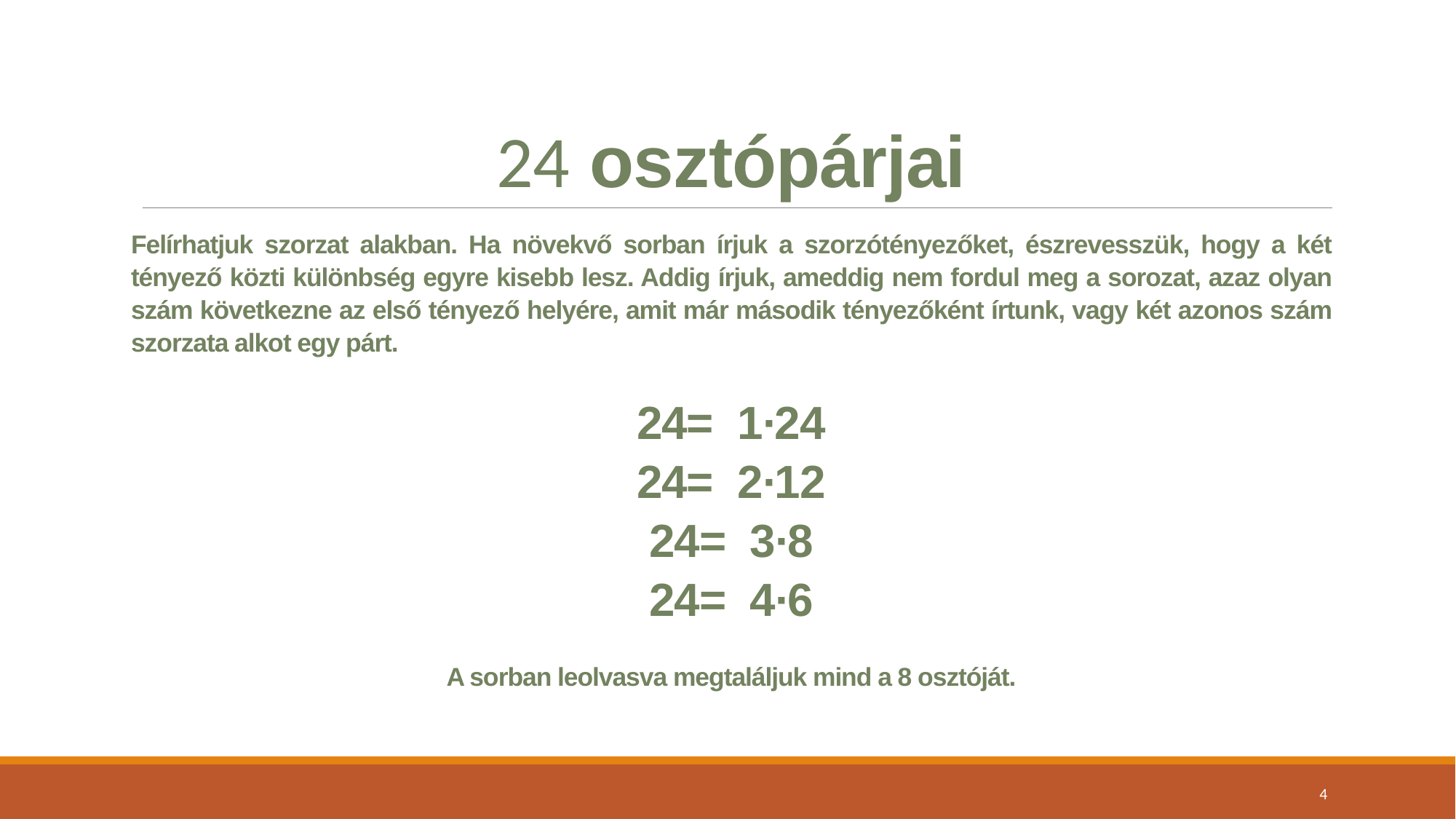

# 24 osztópárjai
Felírhatjuk szorzat alakban. Ha növekvő sorban írjuk a szorzótényezőket, észrevesszük, hogy a két tényező közti különbség egyre kisebb lesz. Addig írjuk, ameddig nem fordul meg a sorozat, azaz olyan szám következne az első tényező helyére, amit már második tényezőként írtunk, vagy két azonos szám szorzata alkot egy párt.

24=  1∙24
24=  2∙12
24=  3∙8
24=  4∙6

A sorban leolvasva megtaláljuk mind a 8 osztóját.

4